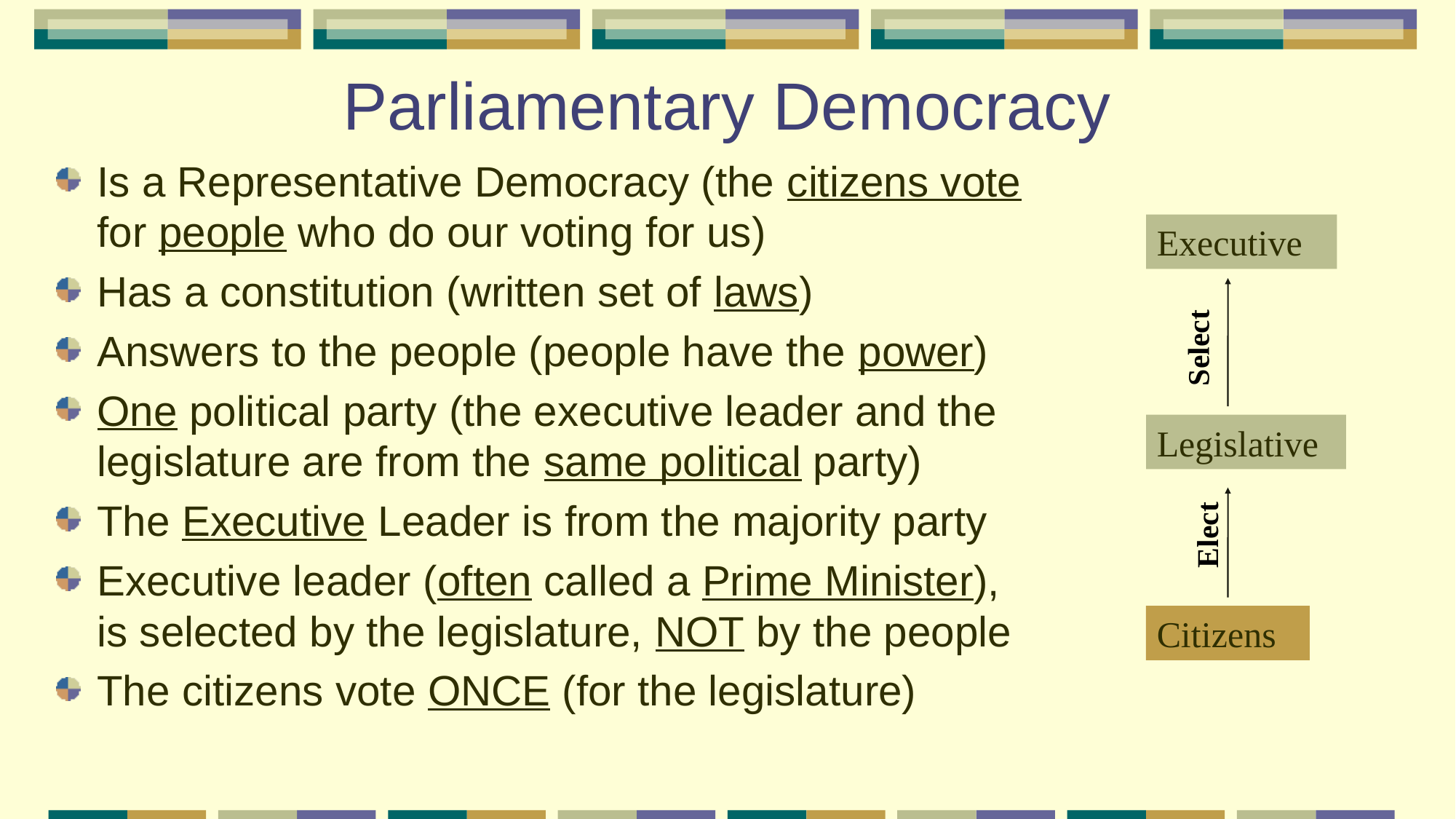

# Parliamentary Democracy
Is a Representative Democracy (the citizens vote for people who do our voting for us)
Has a constitution (written set of laws)
Answers to the people (people have the power)
One political party (the executive leader and the legislature are from the same political party)
The Executive Leader is from the majority party
Executive leader (often called a Prime Minister), is selected by the legislature, NOT by the people
The citizens vote ONCE (for the legislature)

Executive

Select
Legislative

Elect
Citizens